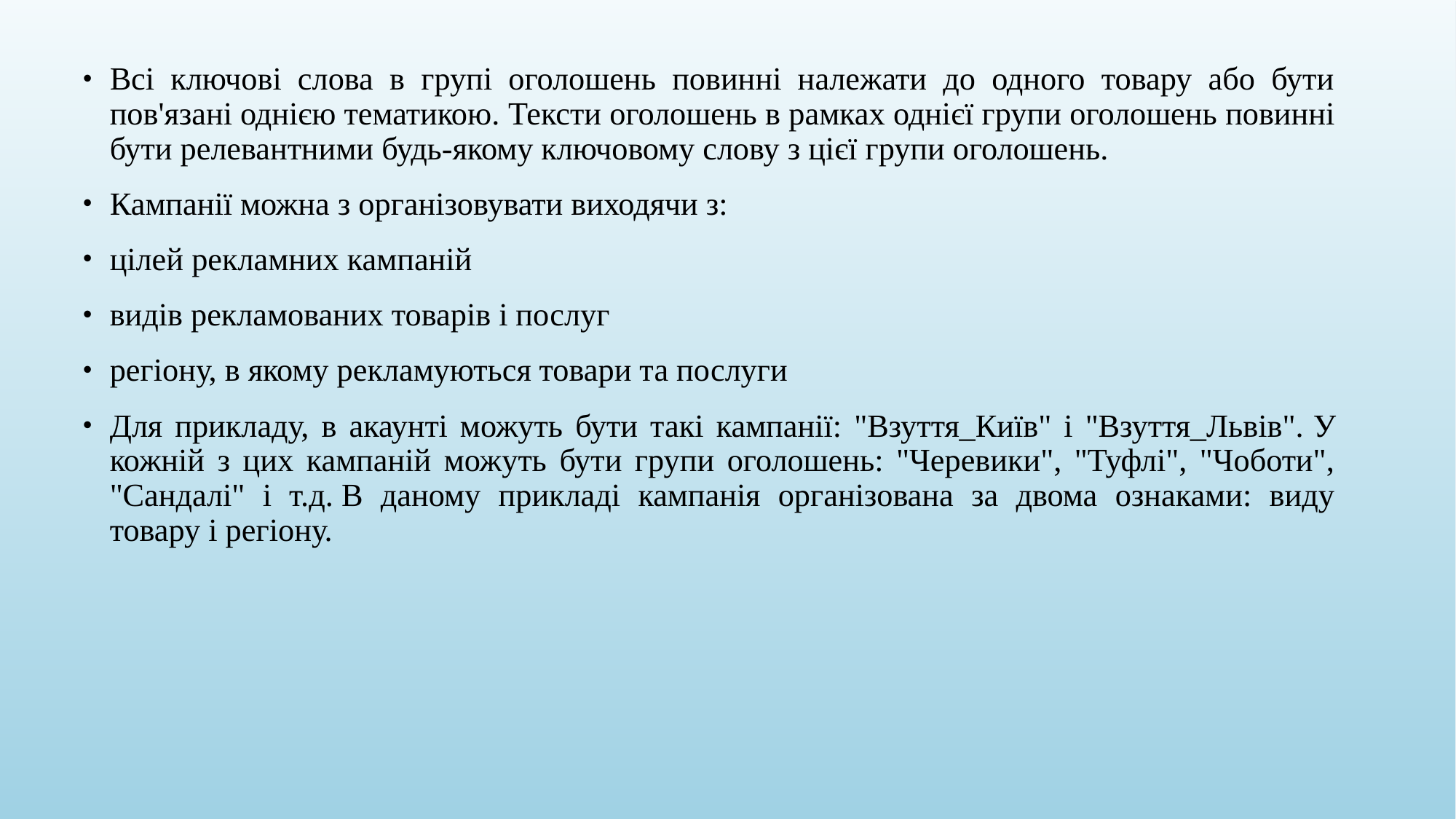

Всі ключові слова в групі оголошень повинні належати до одного товару або бути пов'язані однією тематикою. Тексти оголошень в рамках однієї групи оголошень повинні бути релевантними будь-якому ключовому слову з цієї групи оголошень.
Кампанії можна з організовувати виходячи з:
цілей рекламних кампаній
видів рекламованих товарів і послуг
регіону, в якому рекламуються товари та послуги
Для прикладу, в акаунті можуть бути такі кампанії: "Взуття_Київ" і "Взуття_Львів". У кожній з цих кампаній можуть бути групи оголошень: "Черевики", "Туфлі", "Чоботи", "Сандалі" і т.д. В даному прикладі кампанія організована за двома ознаками: виду товару і регіону.